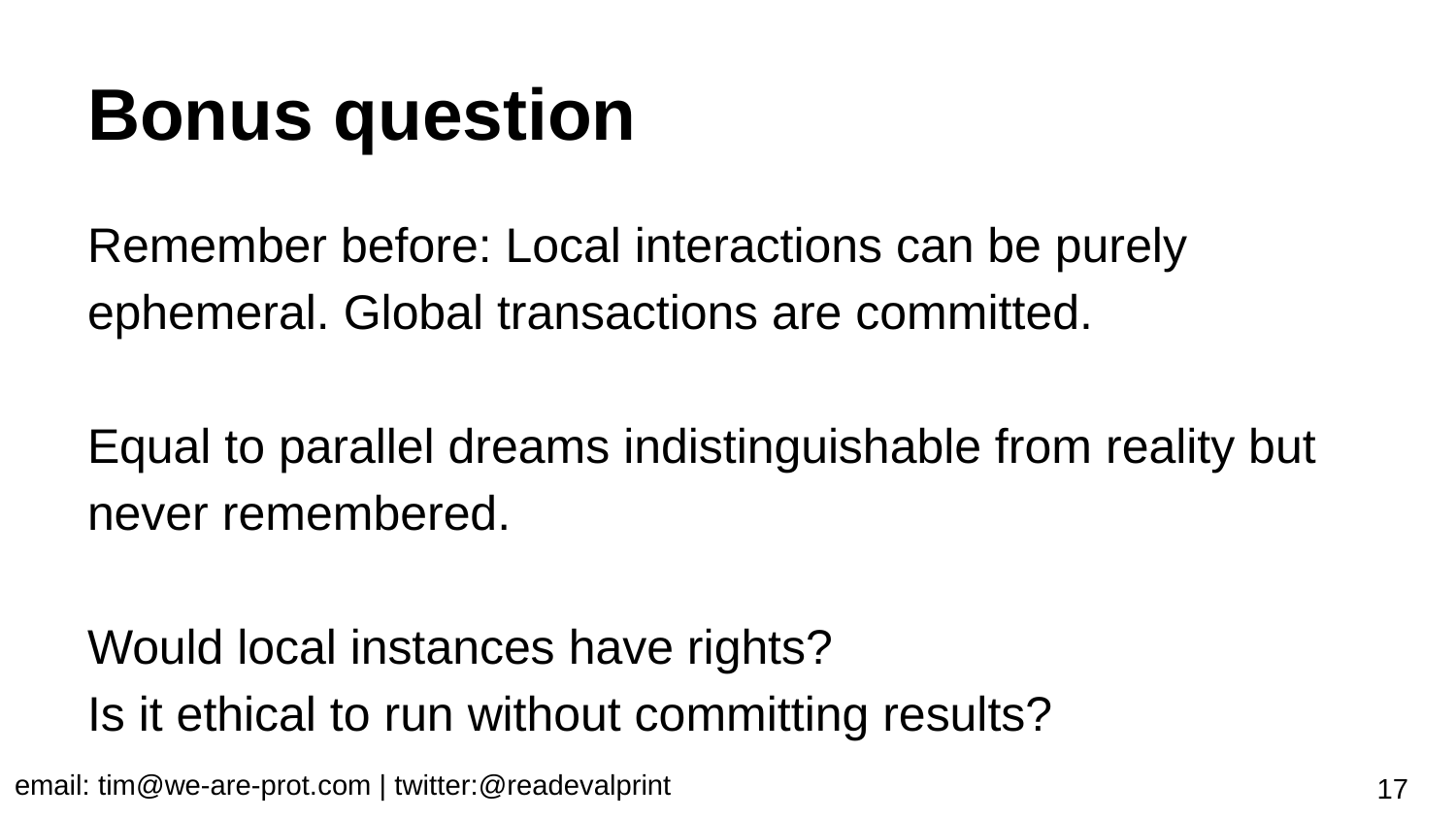

# Bonus question
Remember before: Local interactions can be purely ephemeral. Global transactions are committed.

Equal to parallel dreams indistinguishable from reality but never remembered.

Would local instances have rights?
Is it ethical to run without committing results?
email: tim@we-are-prot.com | twitter:@readevalprint
17